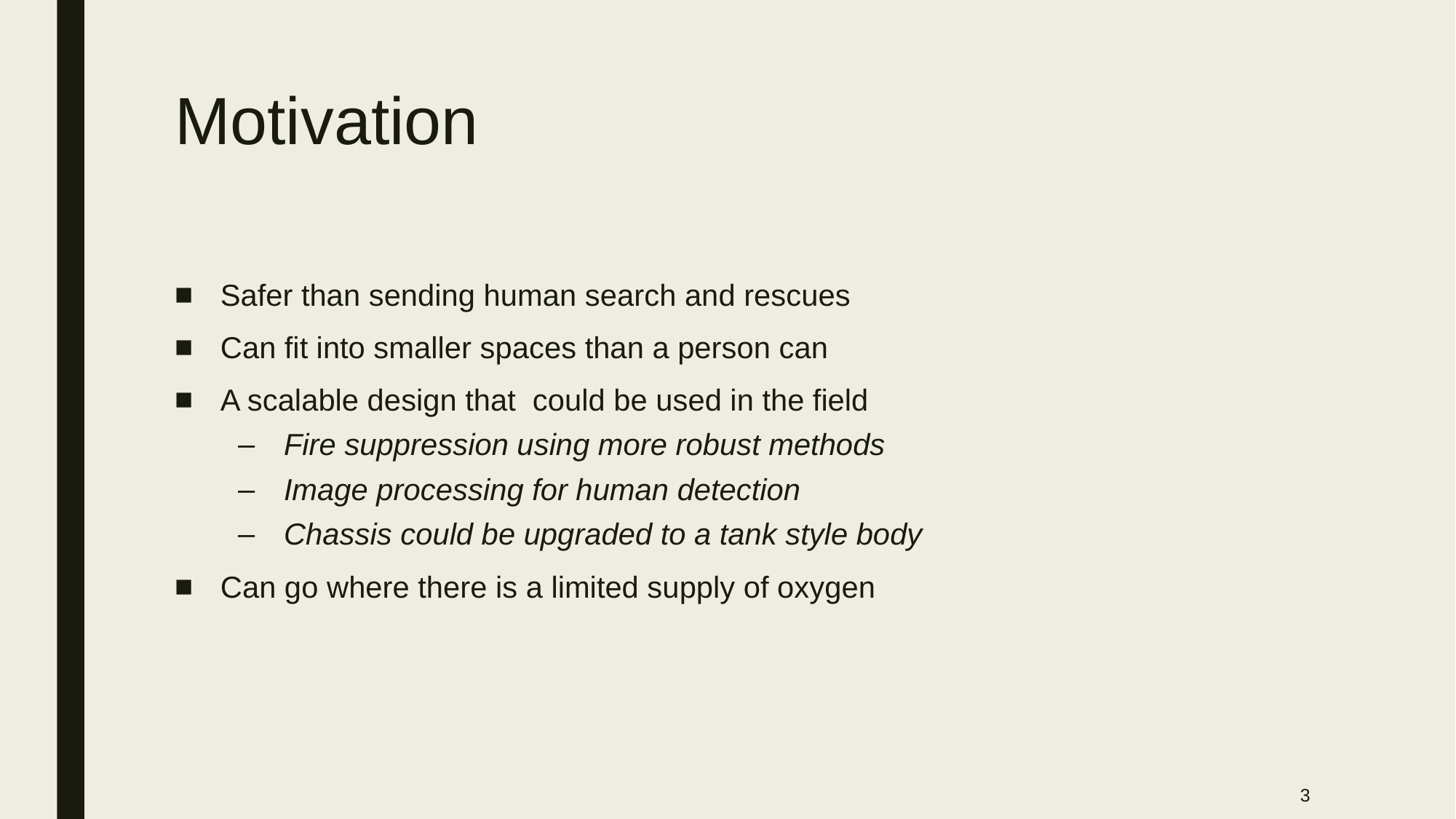

# Motivation
Safer than sending human search and rescues
Can fit into smaller spaces than a person can
A scalable design that  could be used in the field
Fire suppression using more robust methods
Image processing for human detection
Chassis could be upgraded to a tank style body
Can go where there is a limited supply of oxygen
3